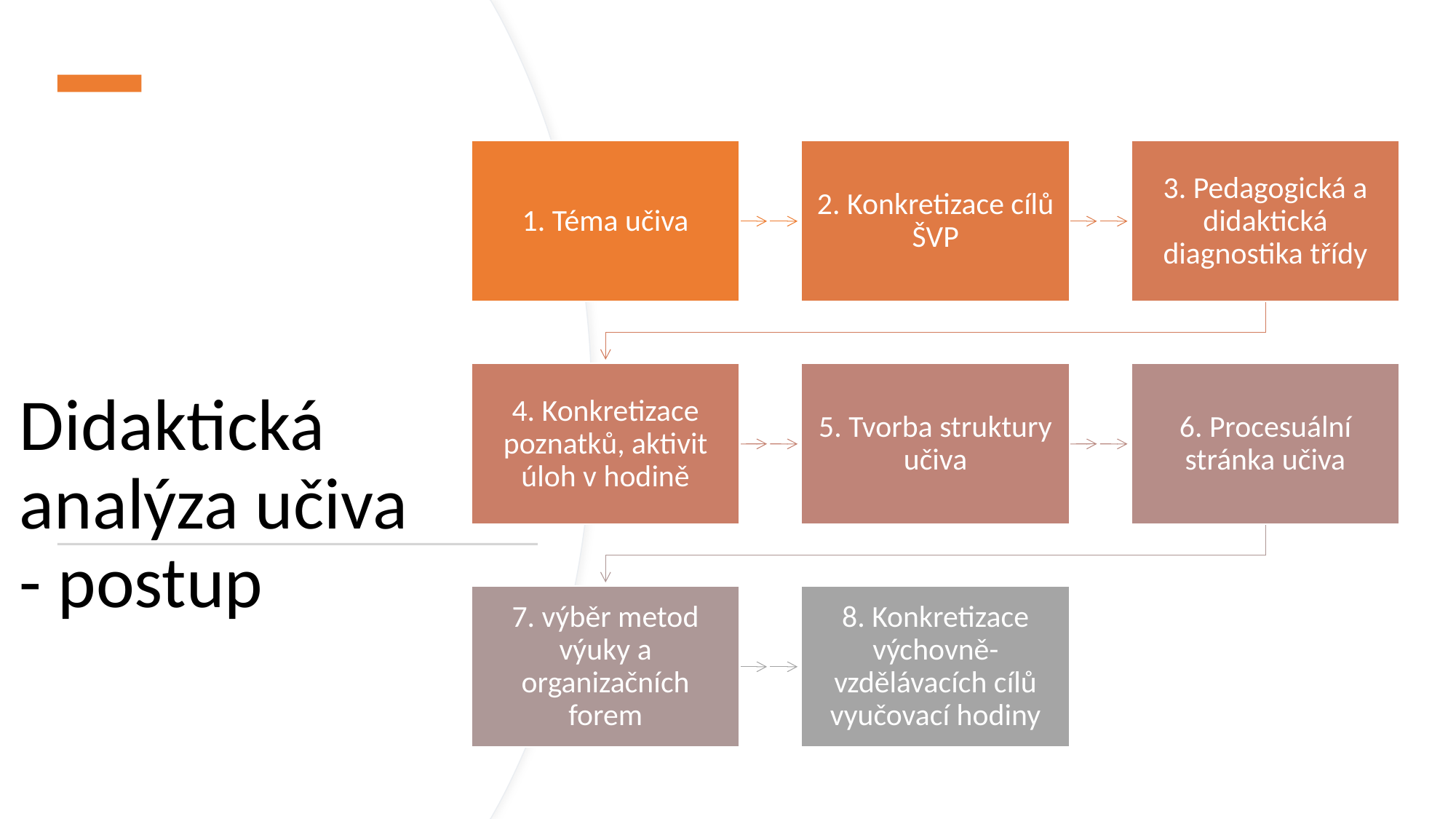

1. Téma učiva

2. Konkretizace cílů ŠVP

3. Pedagogická a didaktická diagnostika třídy

4. Konkretizace poznatků, aktivit úloh v hodině

5. Tvorba struktury učiva

6. Procesuální stránka učiva

7. výběr metod výuky a organizačních forem
8. Konkretizace výchovně-vzdělávacích cílů vyučovací hodiny
# Didaktická analýza učiva - postup